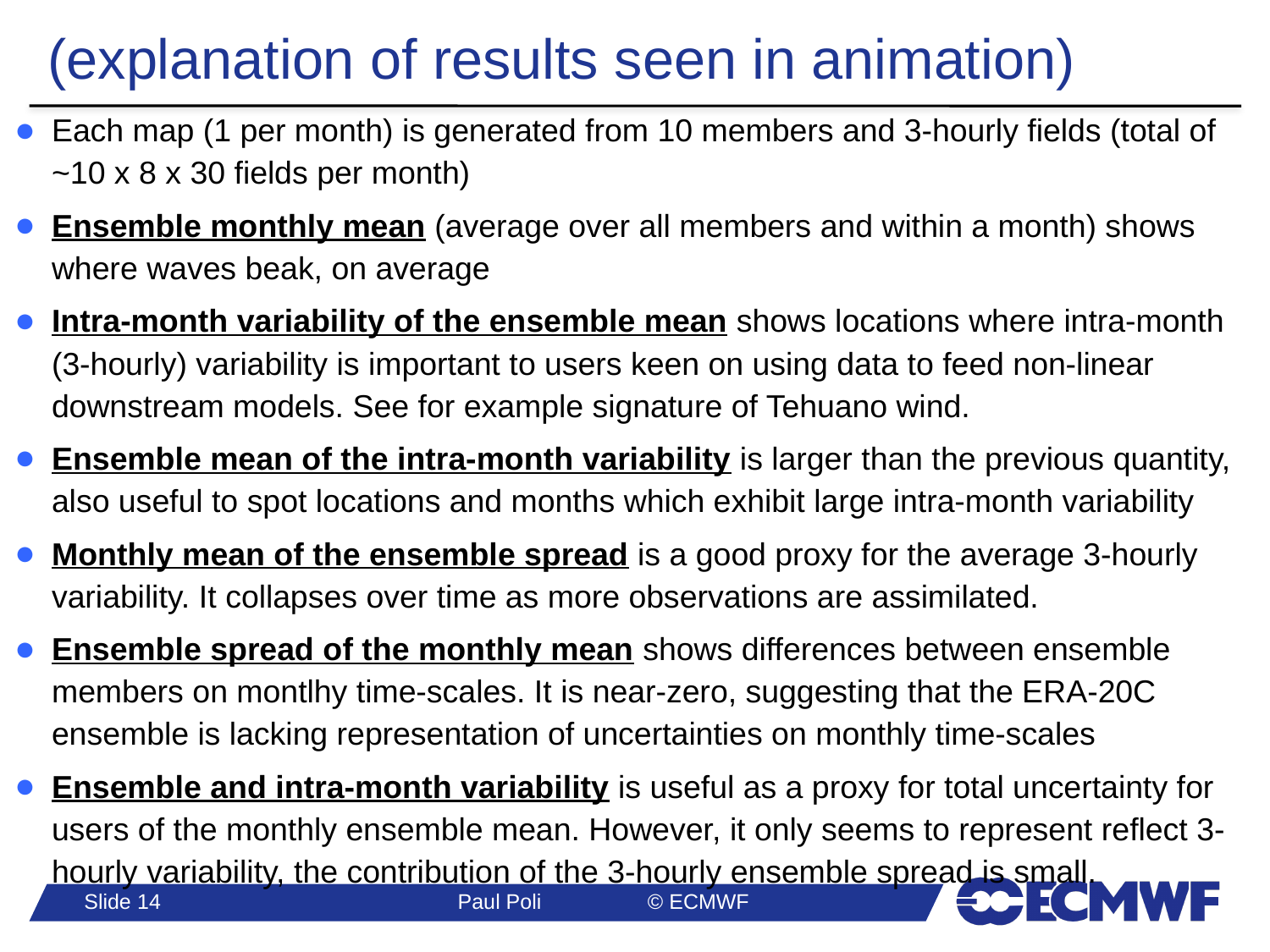

# (explanation of results seen in animation)
Each map (1 per month) is generated from 10 members and 3-hourly fields (total of ~10 x 8 x 30 fields per month)
Ensemble monthly mean (average over all members and within a month) shows where waves beak, on average
Intra-month variability of the ensemble mean shows locations where intra-month (3-hourly) variability is important to users keen on using data to feed non-linear downstream models. See for example signature of Tehuano wind.
Ensemble mean of the intra-month variability is larger than the previous quantity, also useful to spot locations and months which exhibit large intra-month variability
Monthly mean of the ensemble spread is a good proxy for the average 3-hourly variability. It collapses over time as more observations are assimilated.
Ensemble spread of the monthly mean shows differences between ensemble members on montlhy time-scales. It is near-zero, suggesting that the ERA-20C ensemble is lacking representation of uncertainties on monthly time-scales
Ensemble and intra-month variability is useful as a proxy for total uncertainty for users of the monthly ensemble mean. However, it only seems to represent reflect 3-hourly variability, the contribution of the 3-hourly ensemble spread is small.